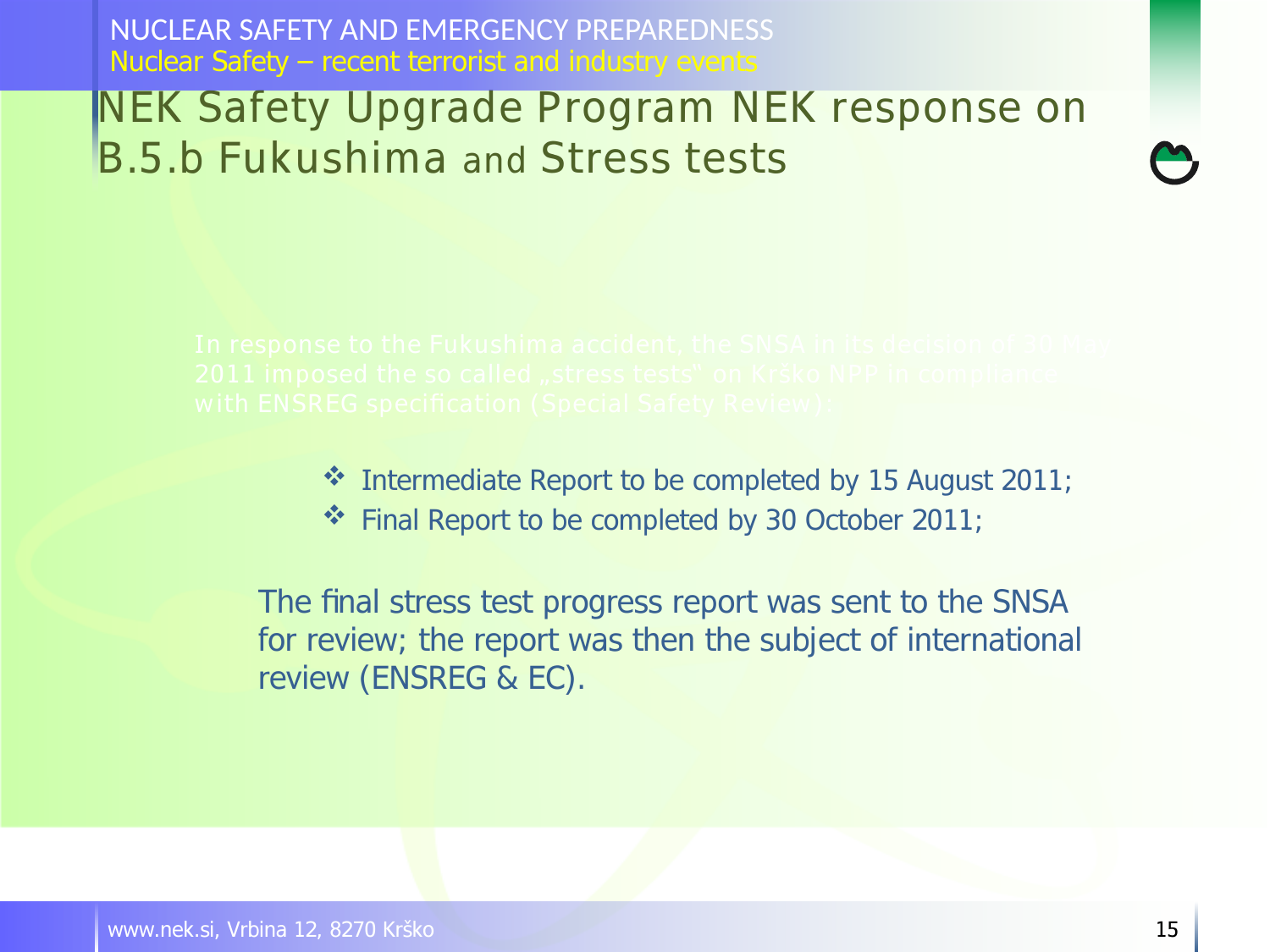

NUCLEAR SAFETY AND EMERGENCY PREPAREDNESS
Nuclear Safety – recent terrorist and industry events
NEK Safety Upgrade Program NEK response on B.5.b Fukushima and Stress tests
In response to the Fukushima accident, the SNSA in its decision of 30 May 2011 imposed the so called „stress tests“ on Krško NPP in compliance with ENSREG specification (Special Safety Review):

Intermediate Report to be completed by 15 August 2011;
Final Report to be completed by 30 October 2011;

The final stress test progress report was sent to the SNSA for review; the report was then the subject of international review (ENSREG & EC).

www.nek.si, Vrbina 12, 8270 Krško
15